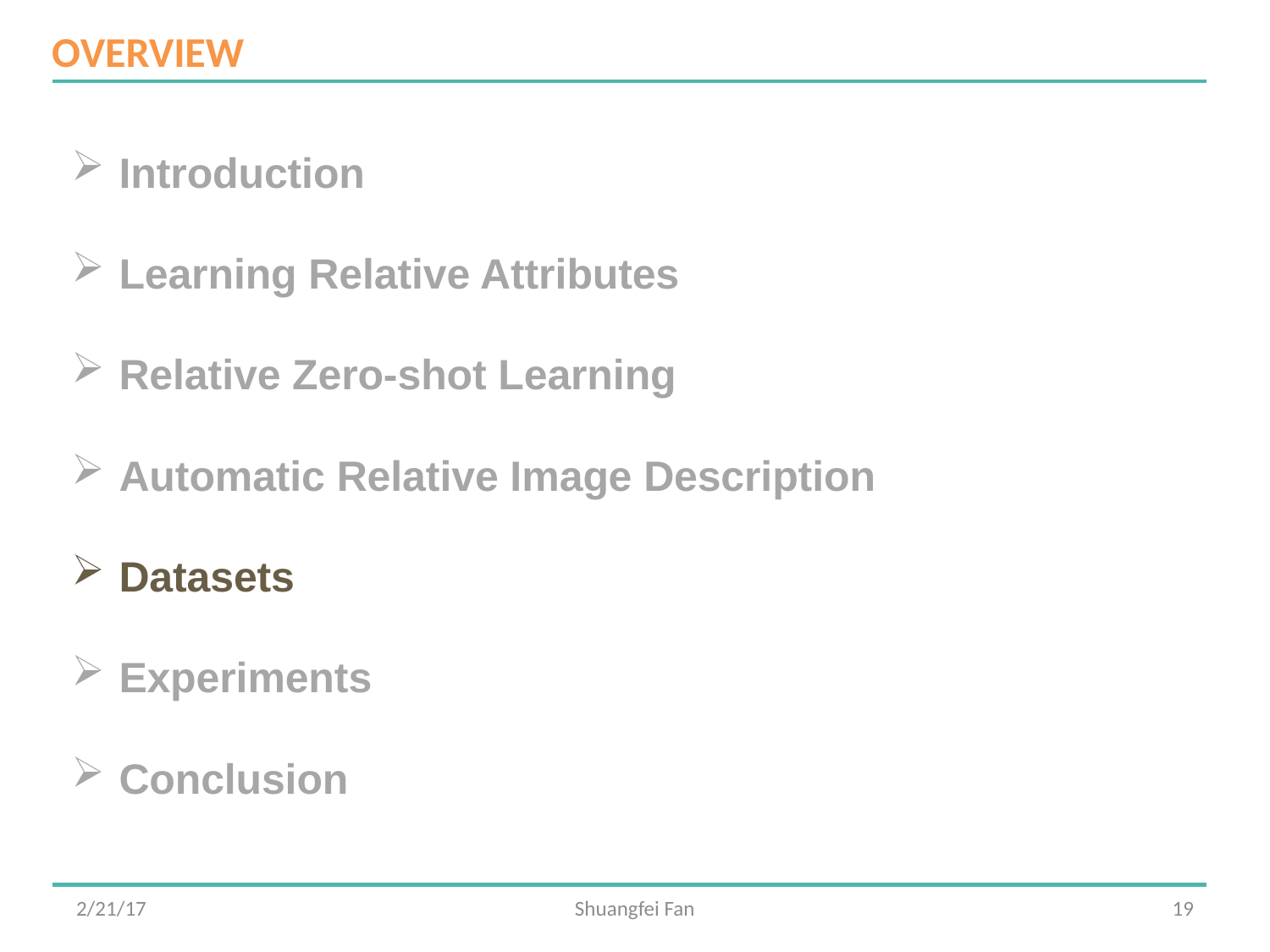

# OVERVIEW

Introduction
Learning Relative Attributes
Relative Zero-shot Learning
Automatic Relative Image Description
Datasets
Experiments
Conclusion

2/21/17
Shuangfei Fan
19